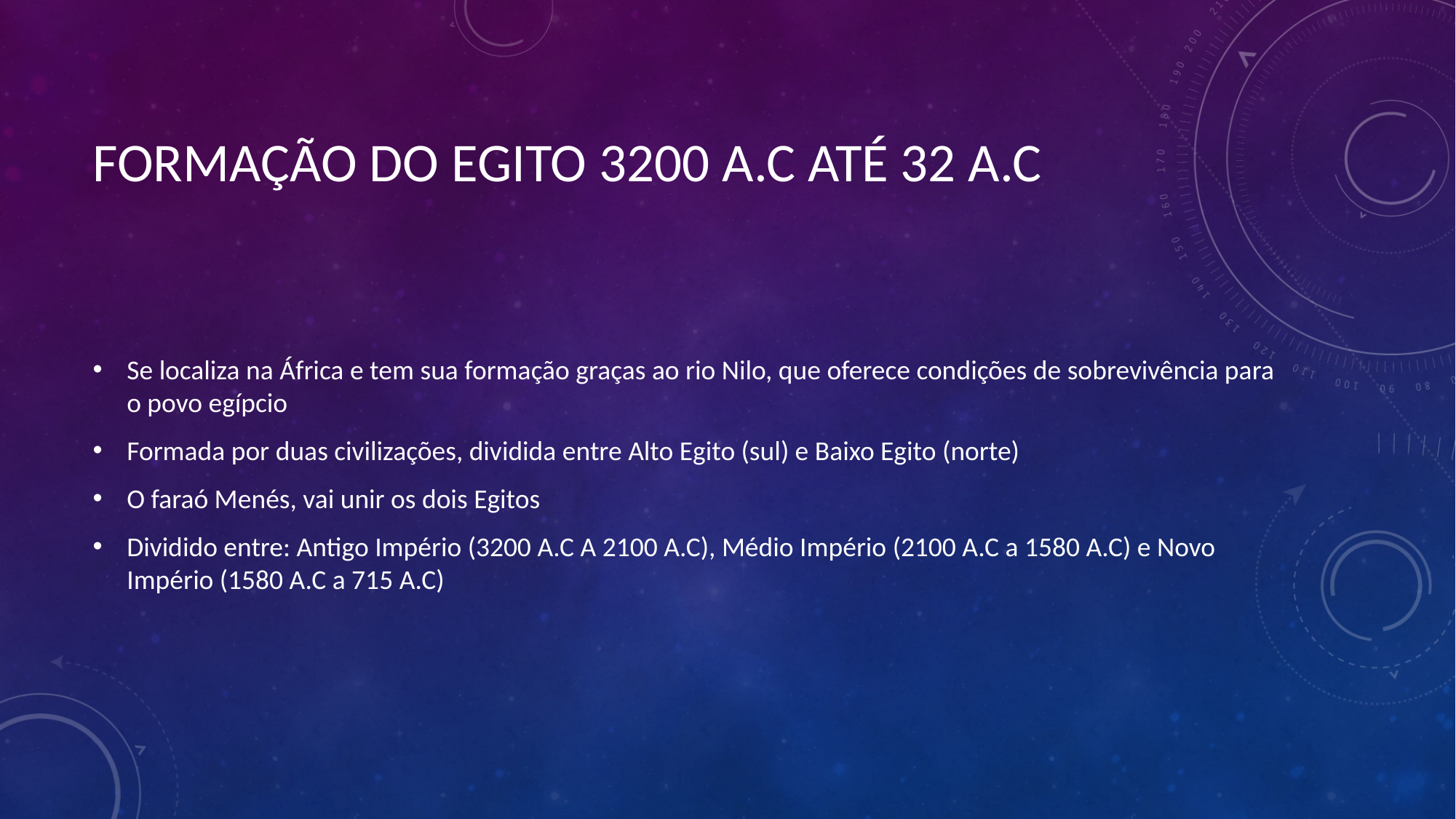

# Formação do Egito 3200 a.c até 32 a.c
Se localiza na África e tem sua formação graças ao rio Nilo, que oferece condições de sobrevivência para o povo egípcio
Formada por duas civilizações, dividida entre Alto Egito (sul) e Baixo Egito (norte)
O faraó Menés, vai unir os dois Egitos
Dividido entre: Antigo Império (3200 A.C A 2100 A.C), Médio Império (2100 A.C a 1580 A.C) e Novo Império (1580 A.C a 715 A.C)